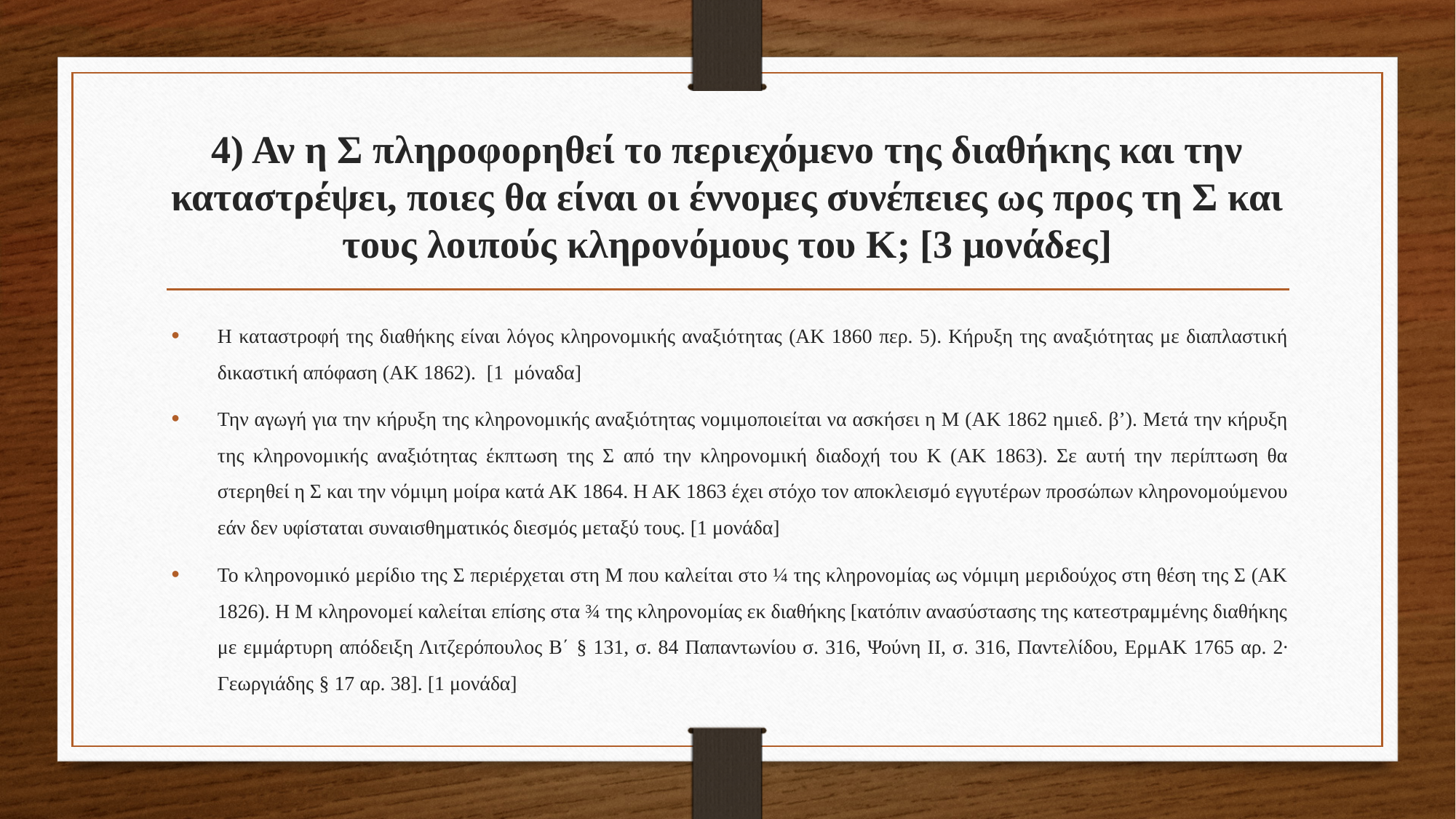

# 4) Αν η Σ πληροφορηθεί το περιεχόμενο της διαθήκης και την καταστρέψει, ποιες θα είναι οι έννομες συνέπειες ως προς τη Σ και τους λοιπούς κληρονόμους του Κ; [3 μονάδες]
Η καταστροφή της διαθήκης είναι λόγος κληρονομικής αναξιότητας (ΑΚ 1860 περ. 5). Κήρυξη της αναξιότητας με διαπλαστική δικαστική απόφαση (ΑΚ 1862).  [1  μόναδα]
Την αγωγή για την κήρυξη της κληρονομικής αναξιότητας νομιμοποιείται να ασκήσει η Μ (ΑΚ 1862 ημιεδ. β’). Μετά την κήρυξη της κληρονομικής αναξιότητας έκπτωση της Σ από την κληρονομική διαδοχή του Κ (ΑΚ 1863). Σε αυτή την περίπτωση θα στερηθεί η Σ και την νόμιμη μοίρα κατά ΑΚ 1864. Η ΑΚ 1863 έχει στόχο τον αποκλεισμό εγγυτέρων προσώπων κληρονομούμενου εάν δεν υφίσταται συναισθηματικός διεσμός μεταξύ τους. [1 μονάδα]
Το κληρονομικό μερίδιο της Σ περιέρχεται στη Μ που καλείται στο ¼ της κληρονομίας ως νόμιμη μεριδούχος στη θέση της Σ (ΑΚ 1826). Η Μ κληρονομεί καλείται επίσης στα ¾ της κληρονομίας εκ διαθήκης [κατόπιν ανασύστασης της κατεστραμμένης διαθήκης με εμμάρτυρη απόδειξη Λιτζερόπουλος Β΄ § 131, σ. 84 Παπαντωνίου σ. 316, Ψούνη ΙΙ, σ. 316, Παντελίδου, ΕρμΑΚ 1765 αρ. 2∙ Γεωργιάδης § 17 αρ. 38]. [1 μονάδα]